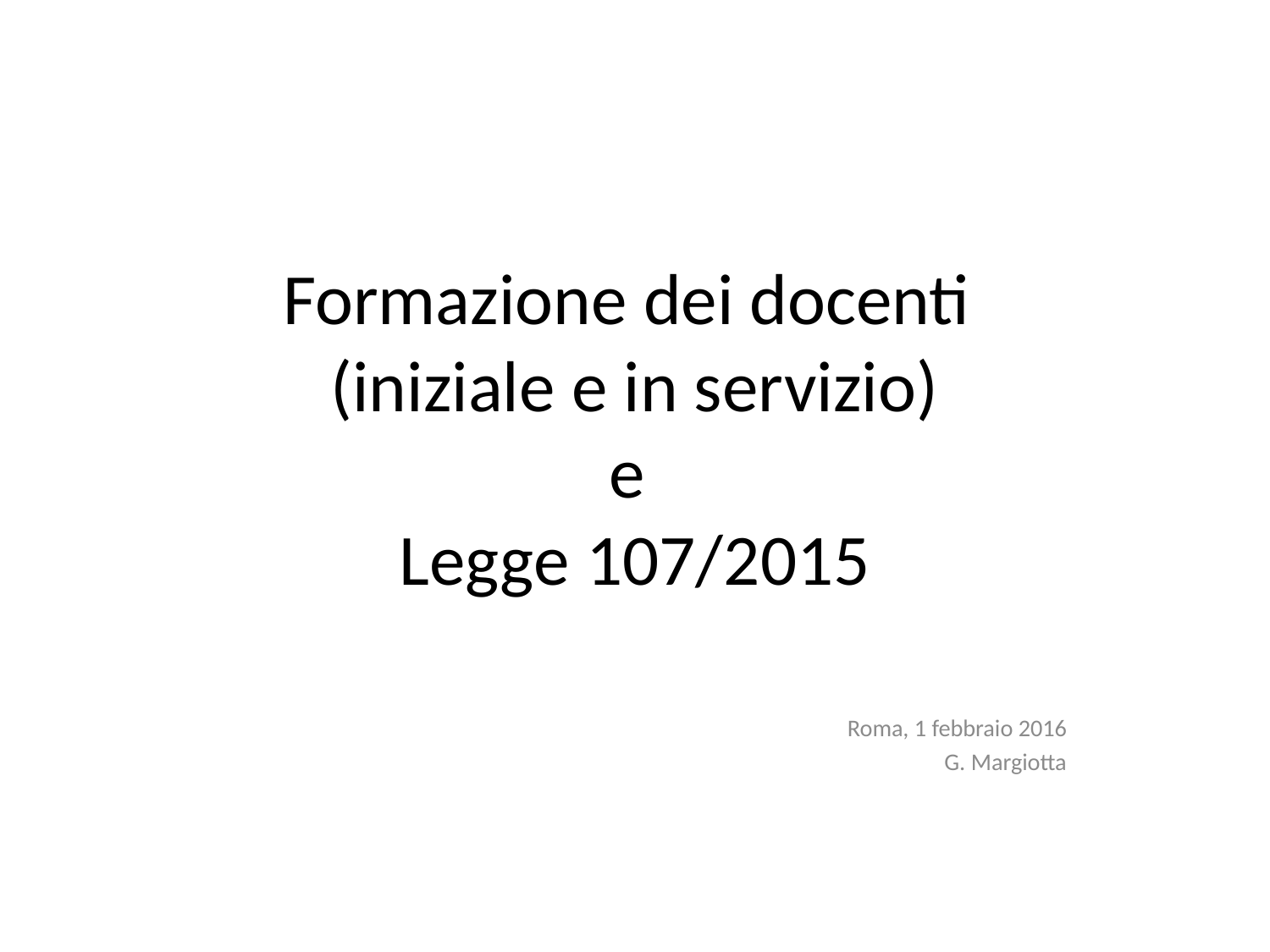

# Formazione dei docenti (iniziale e in servizio) e Legge 107/2015

Roma, 1 febbraio 2016
G. Margiotta